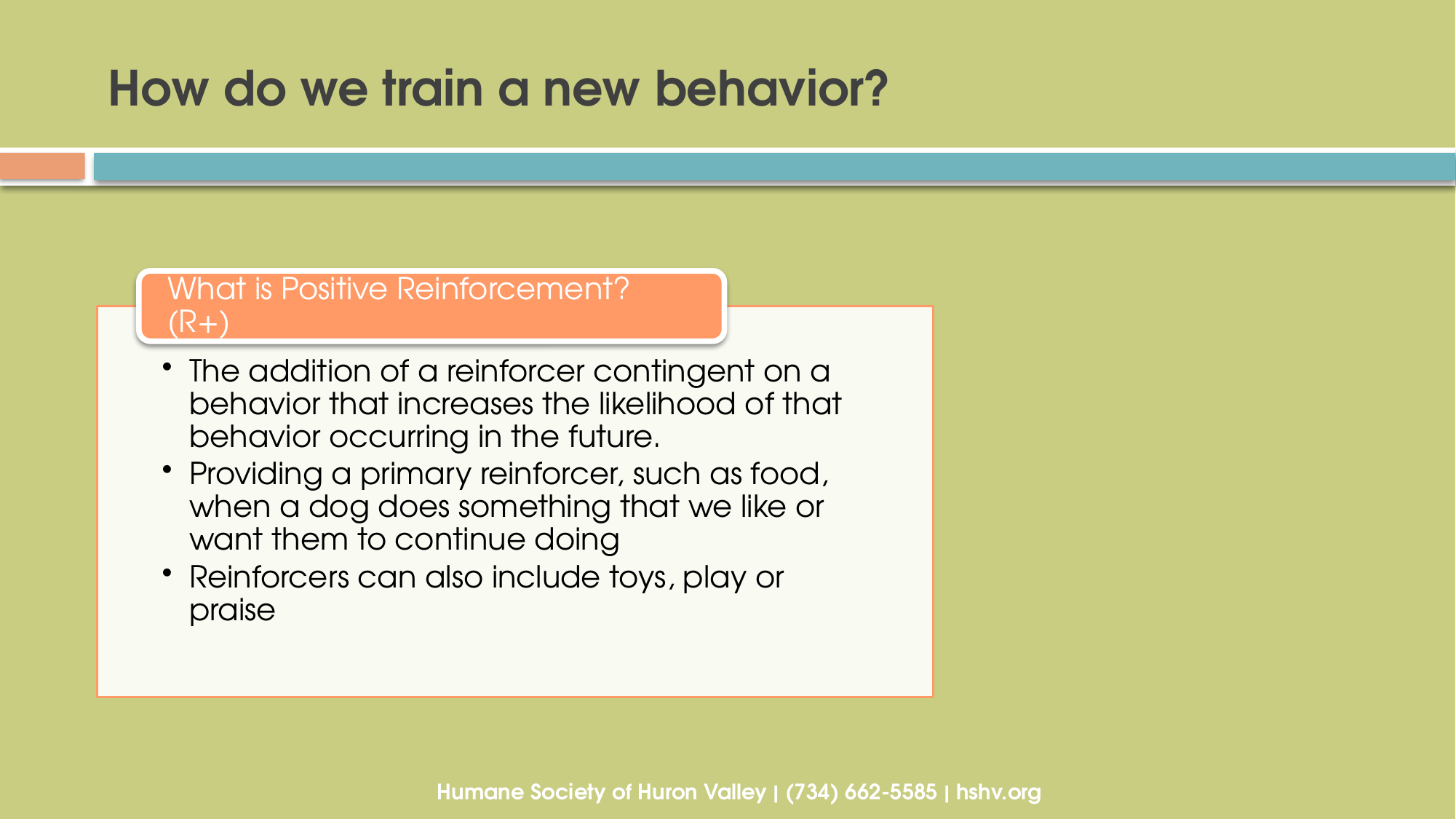

# How do we train a new behavior?
The addition of a reinforcer contingent on a behavior that increases the likelihood of that behavior occurring in the future.
Providing a primary reinforcer, such as food, when a dog does something that we like or want them to continue doing
Reinforcers can also include toys, play or praise

What is Positive Reinforcement? (R+)